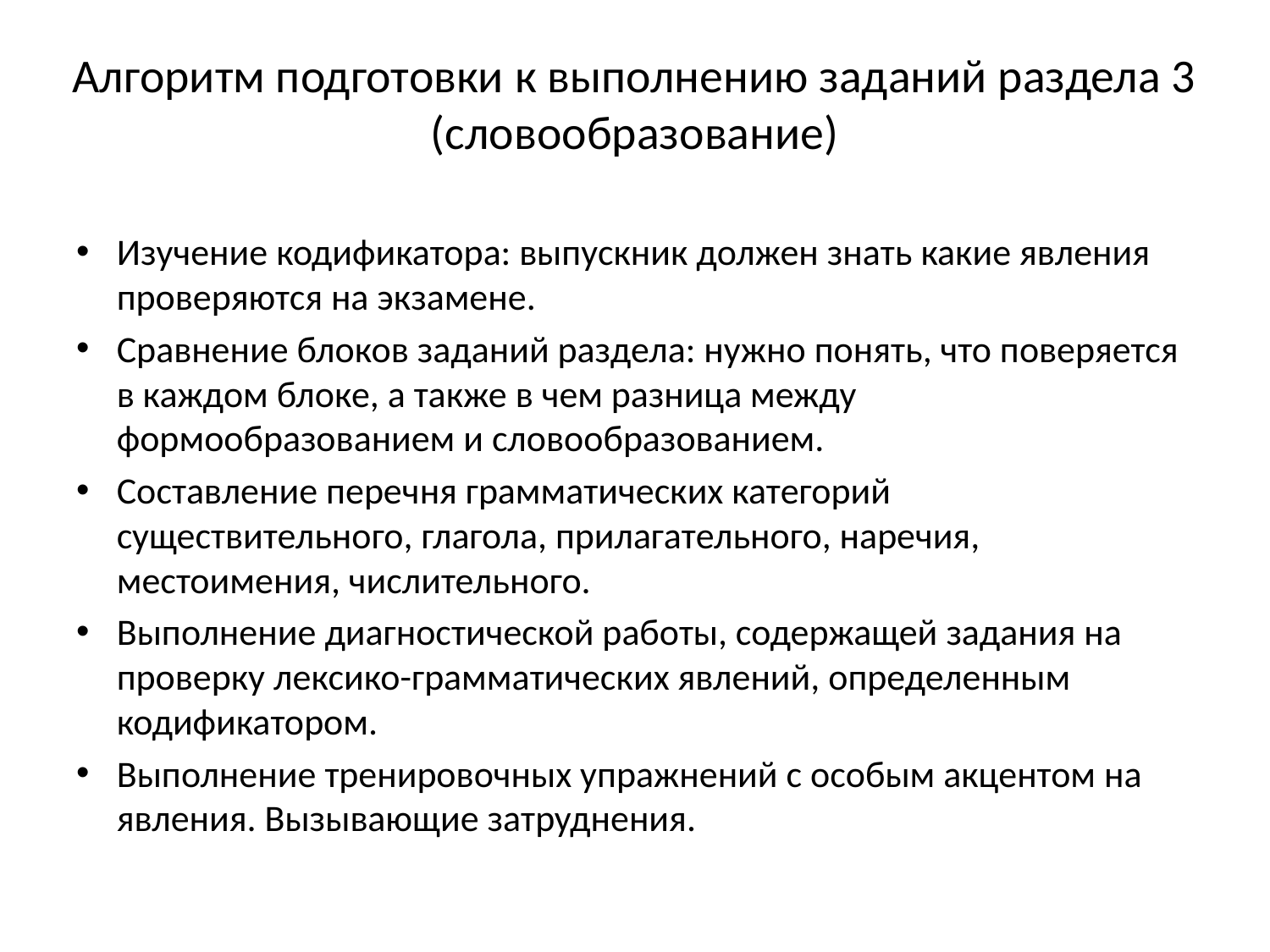

# Алгоритм подготовки к выполнению заданий раздела 3 (словообразование)
Изучение кодификатора: выпускник должен знать какие явления проверяются на экзамене.
Сравнение блоков заданий раздела: нужно понять, что поверяется в каждом блоке, а также в чем разница между формообразованием и словообразованием.
Составление перечня грамматических категорий существительного, глагола, прилагательного, наречия, местоимения, числительного.
Выполнение диагностической работы, содержащей задания на проверку лексико-грамматических явлений, определенным кодификатором.
Выполнение тренировочных упражнений с особым акцентом на явления. Вызывающие затруднения.